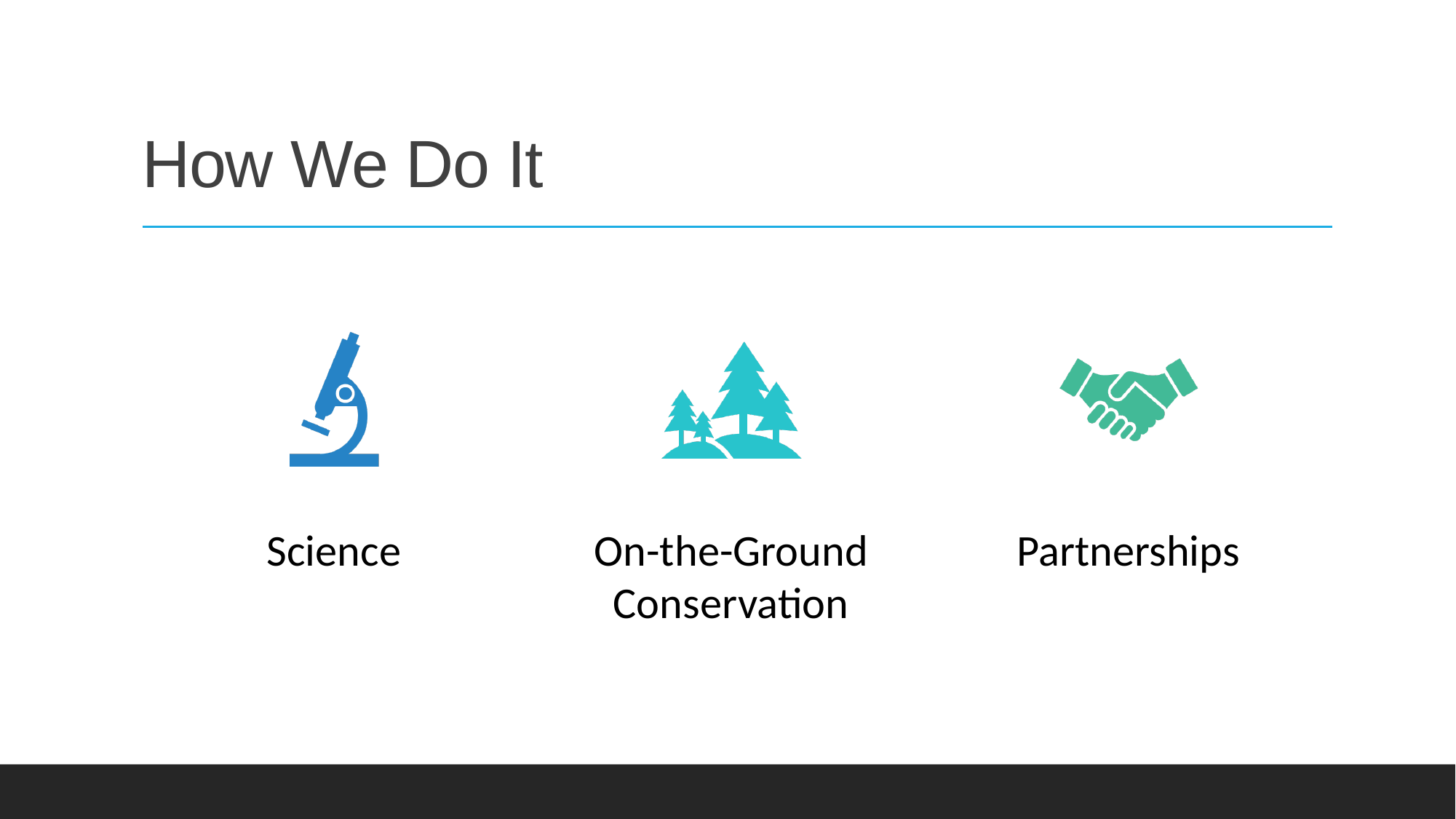

# How We Do It
Science
On-the-Ground Conservation
Partnerships